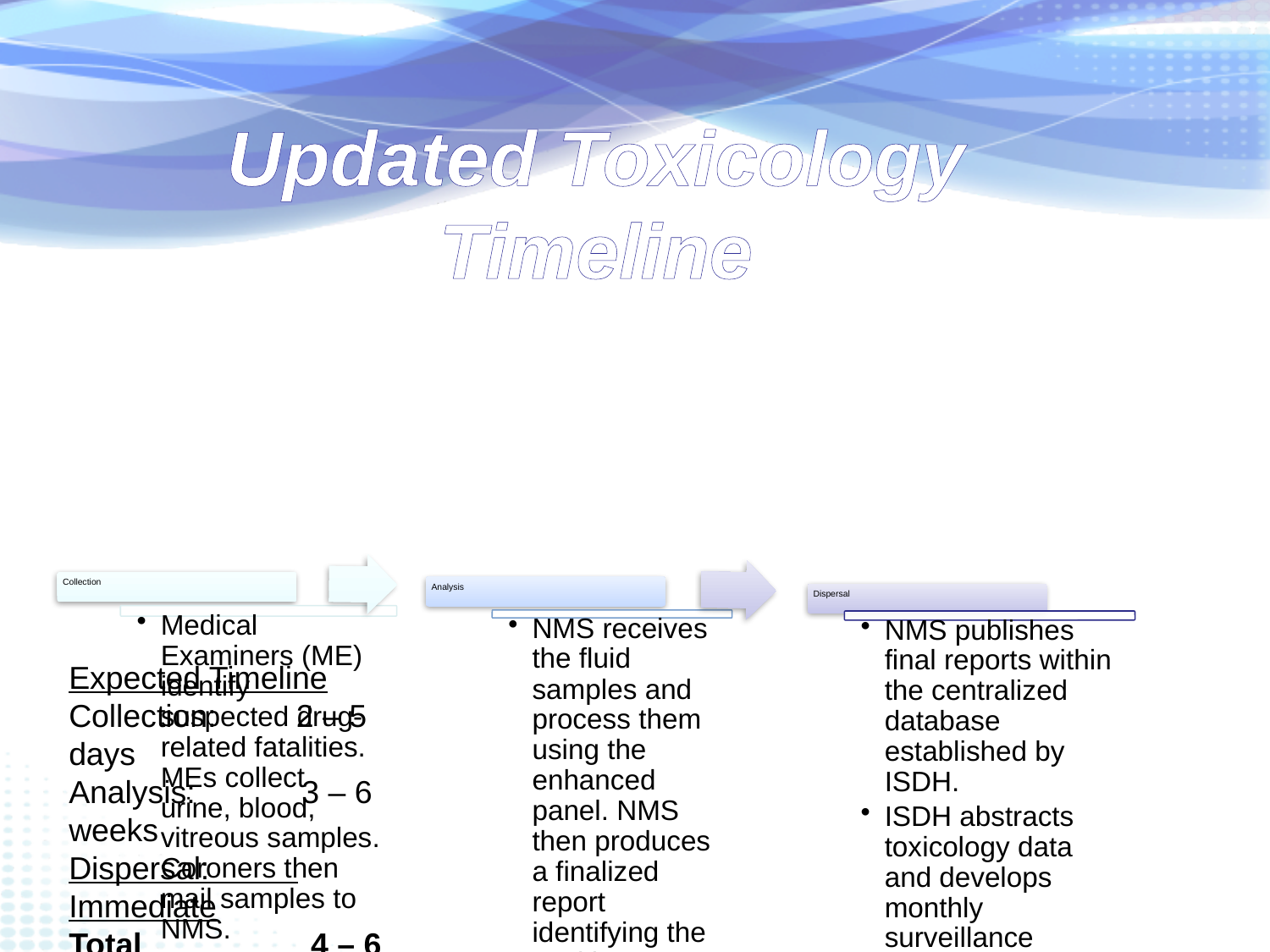

# Updated Toxicology Timeline
Collection
Medical Examiners (ME) identify suspected drug-related fatalities. MEs collect urine, blood, vitreous samples. Coroners then mail samples to NMS.

Analysis
NMS receives the fluid samples and process them using the enhanced panel. NMS then produces a finalized report identifying the positive metabolites found.

Dispersal
NMS publishes final reports within the centralized database established by ISDH.
ISDH abstracts toxicology data and develops monthly surveillance reports.
Coroners abstract reports and complete coroner reports necessary for death certificate.

Expected Timeline
Collection:         2 – 5 days
Analysis:            3 – 6 weeks
Dispersal:           Immediate
Total	             4 – 6 Weeks